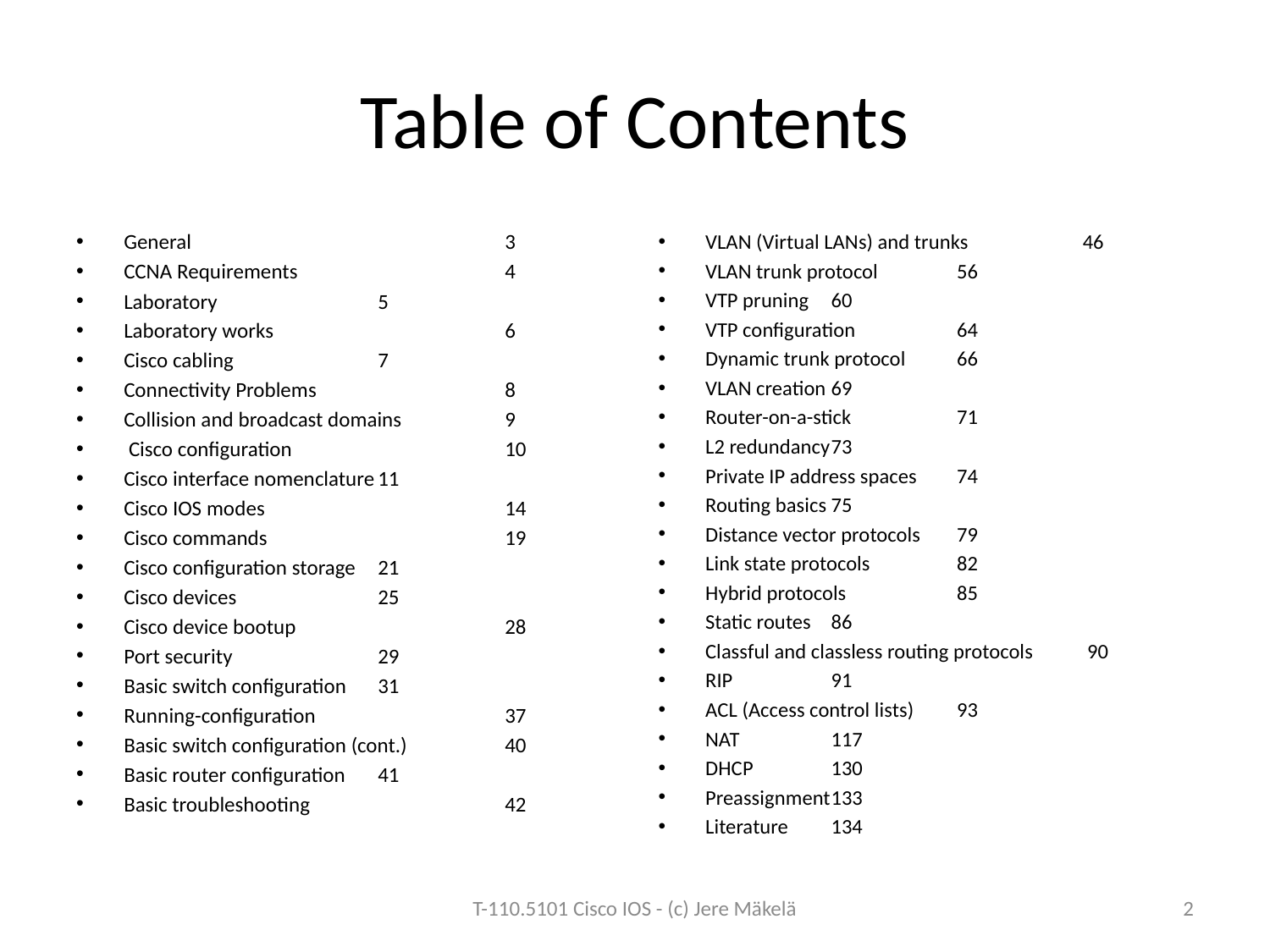

# Table of Contents
General			3
CCNA Requirements		4
Laboratory		5
Laboratory works		6
Cisco cabling		7
Connectivity Problems		8
Collision and broadcast domains	9
 Cisco configuration		10
Cisco interface nomenclature	11
Cisco IOS modes		14
Cisco commands		19
Cisco configuration storage	21
Cisco devices		25
Cisco device bootup		28
Port security		29
Basic switch configuration	31
Running-configuration		37
Basic switch configuration (cont.)	40
Basic router configuration	41
Basic troubleshooting		42

VLAN (Virtual LANs) and trunks	46
VLAN trunk protocol		56
VTP pruning		60
VTP configuration		64
Dynamic trunk protocol		66
VLAN creation		69
Router-on-a-stick		71
L2 redundancy		73
Private IP address spaces	74
Routing basics		75
Distance vector protocols	79
Link state protocols		82
Hybrid protocols		85
Static routes		86
Classful and classless routing protocols	 90
RIP			91
ACL (Access control lists)	93
NAT			117
DHCP			130
Preassignment		133
Literature		134

T-110.5101 Cisco IOS - (c) Jere Mäkelä
2